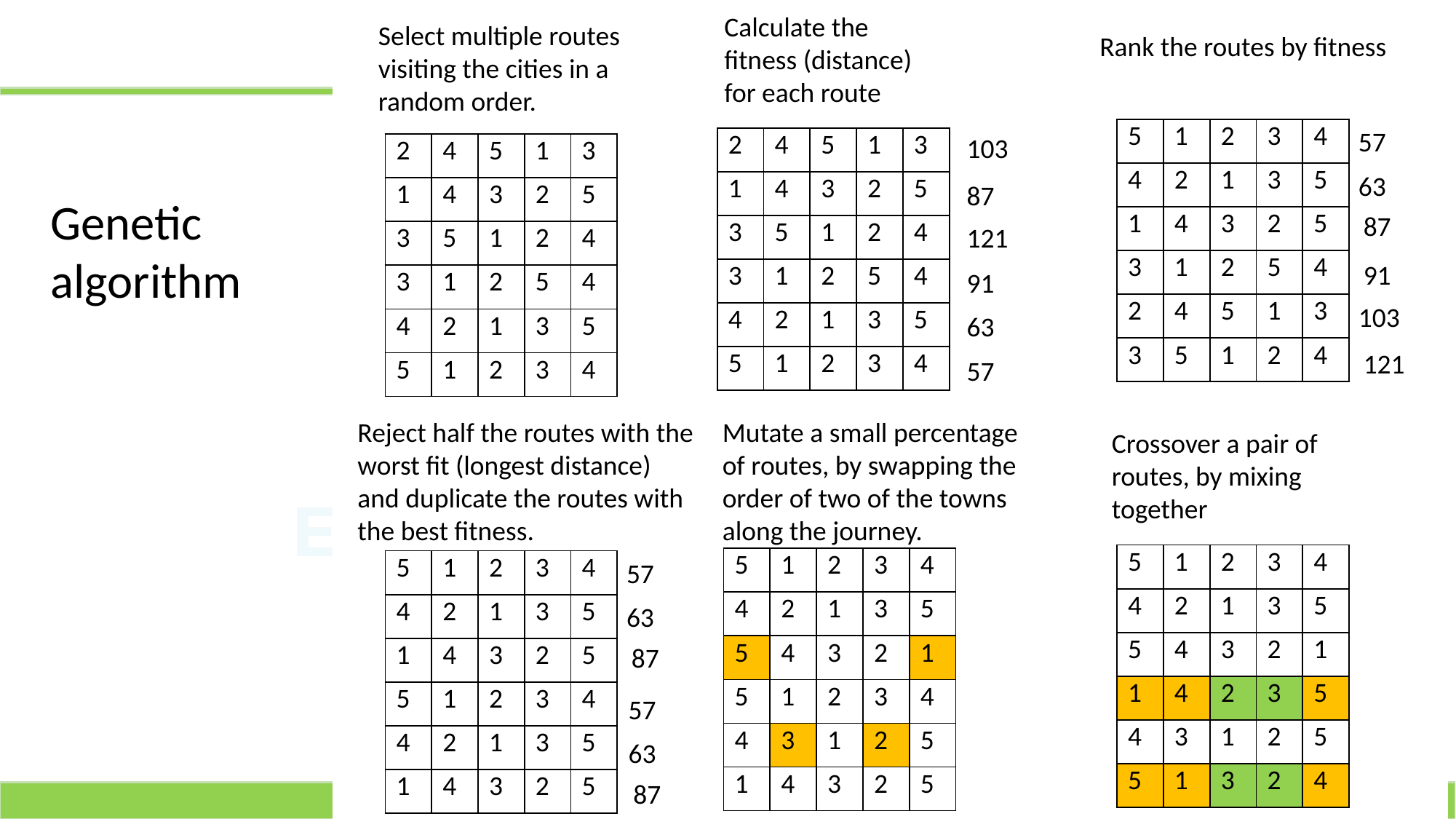

Calculate the fitness (distance) for each route

Select multiple routes visiting the cities in a random order.
Rank the routes by fitness
| 5 | 1 | 2 | 3 | 4 |
| --- | --- | --- | --- | --- |
| 4 | 2 | 1 | 3 | 5 |
| 1 | 4 | 3 | 2 | 5 |
| 3 | 1 | 2 | 5 | 4 |
| 2 | 4 | 5 | 1 | 3 |
| 3 | 5 | 1 | 2 | 4 |
57
103
| 2 | 4 | 5 | 1 | 3 |
| --- | --- | --- | --- | --- |
| 1 | 4 | 3 | 2 | 5 |
| 3 | 5 | 1 | 2 | 4 |
| 3 | 1 | 2 | 5 | 4 |
| 4 | 2 | 1 | 3 | 5 |
| 5 | 1 | 2 | 3 | 4 |
| 2 | 4 | 5 | 1 | 3 |
| --- | --- | --- | --- | --- |
| 1 | 4 | 3 | 2 | 5 |
| 3 | 5 | 1 | 2 | 4 |
| 3 | 1 | 2 | 5 | 4 |
| 4 | 2 | 1 | 3 | 5 |
| 5 | 1 | 2 | 3 | 4 |
63
87
Genetic algorithm

87
121
91
91
103
63
121
57
Mutate a small percentage of routes, by swapping the order of two of the towns along the journey.
Reject half the routes with the worst fit (longest distance) and duplicate the routes with the best fitness.
Crossover a pair of routes, by mixing together
| 5 | 1 | 2 | 3 | 4 |
| --- | --- | --- | --- | --- |
| 4 | 2 | 1 | 3 | 5 |
| 5 | 4 | 3 | 2 | 1 |
| 1 | 4 | 2 | 3 | 5 |
| 4 | 3 | 1 | 2 | 5 |
| 5 | 1 | 3 | 2 | 4 |
| 5 | 1 | 2 | 3 | 4 |
| --- | --- | --- | --- | --- |
| 4 | 2 | 1 | 3 | 5 |
| 5 | 4 | 3 | 2 | 1 |
| 5 | 1 | 2 | 3 | 4 |
| 4 | 3 | 1 | 2 | 5 |
| 1 | 4 | 3 | 2 | 5 |
| 5 | 1 | 2 | 3 | 4 |
| --- | --- | --- | --- | --- |
| 4 | 2 | 1 | 3 | 5 |
| 1 | 4 | 3 | 2 | 5 |
| 5 | 1 | 2 | 3 | 4 |
| 4 | 2 | 1 | 3 | 5 |
| 1 | 4 | 3 | 2 | 5 |
57
63
87
57
63
87